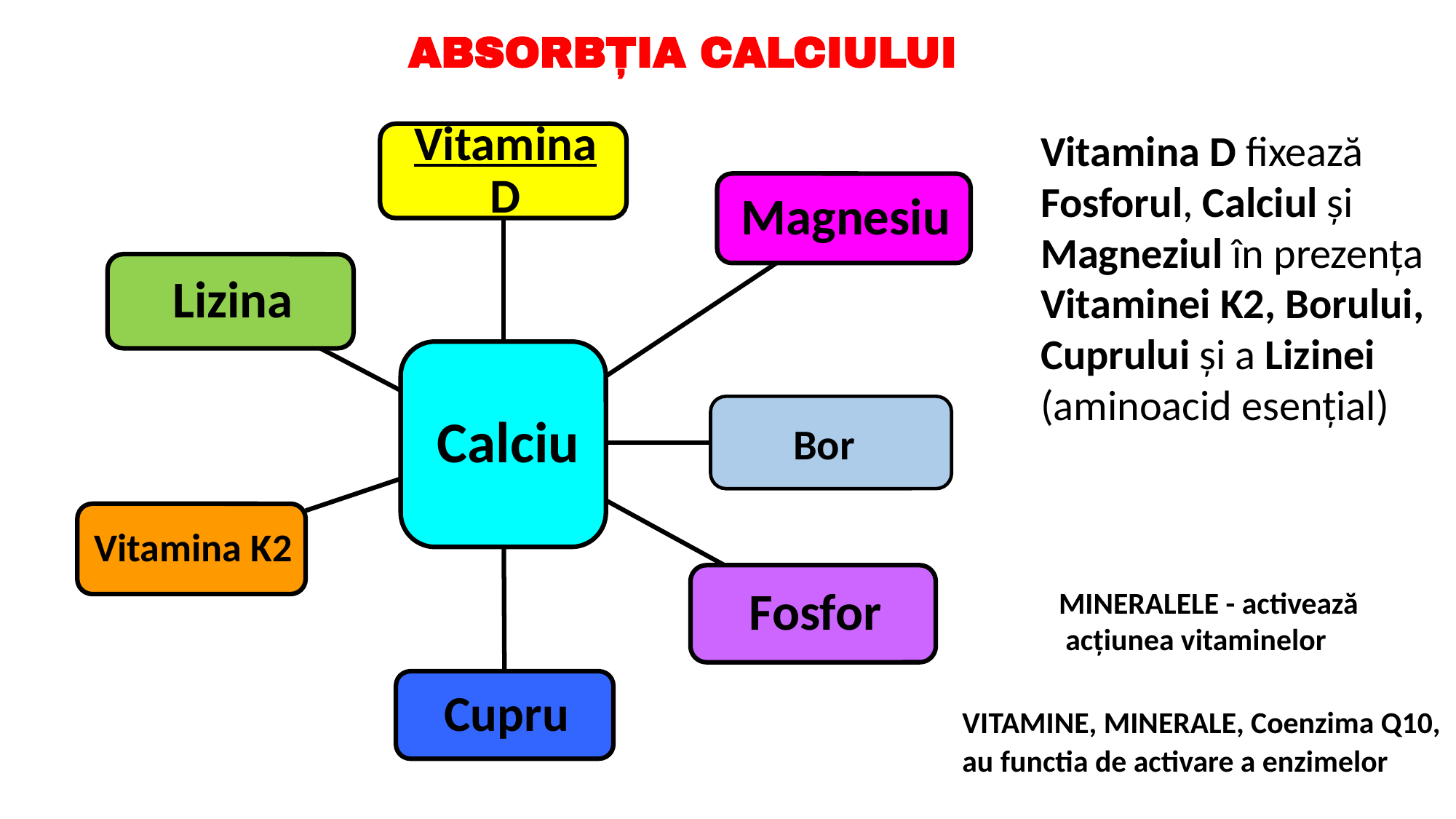

# ABSORBȚIA CALCIULUI
Calciu
Vitamina D
Magnesiu
Fosfor
Cupru
Vitamina K2
Lizina
Vitamina D fixează Fosforul, Calciul și Magneziul în prezența Vitaminei K2, Borului, Cuprului și a Lizinei (aminoacid esențial)

       Bor
MINERALELE - activează
 acțiunea vitaminelor
VITAMINE, MINERALE, Coenzima Q10, au functia de activare a enzimelor